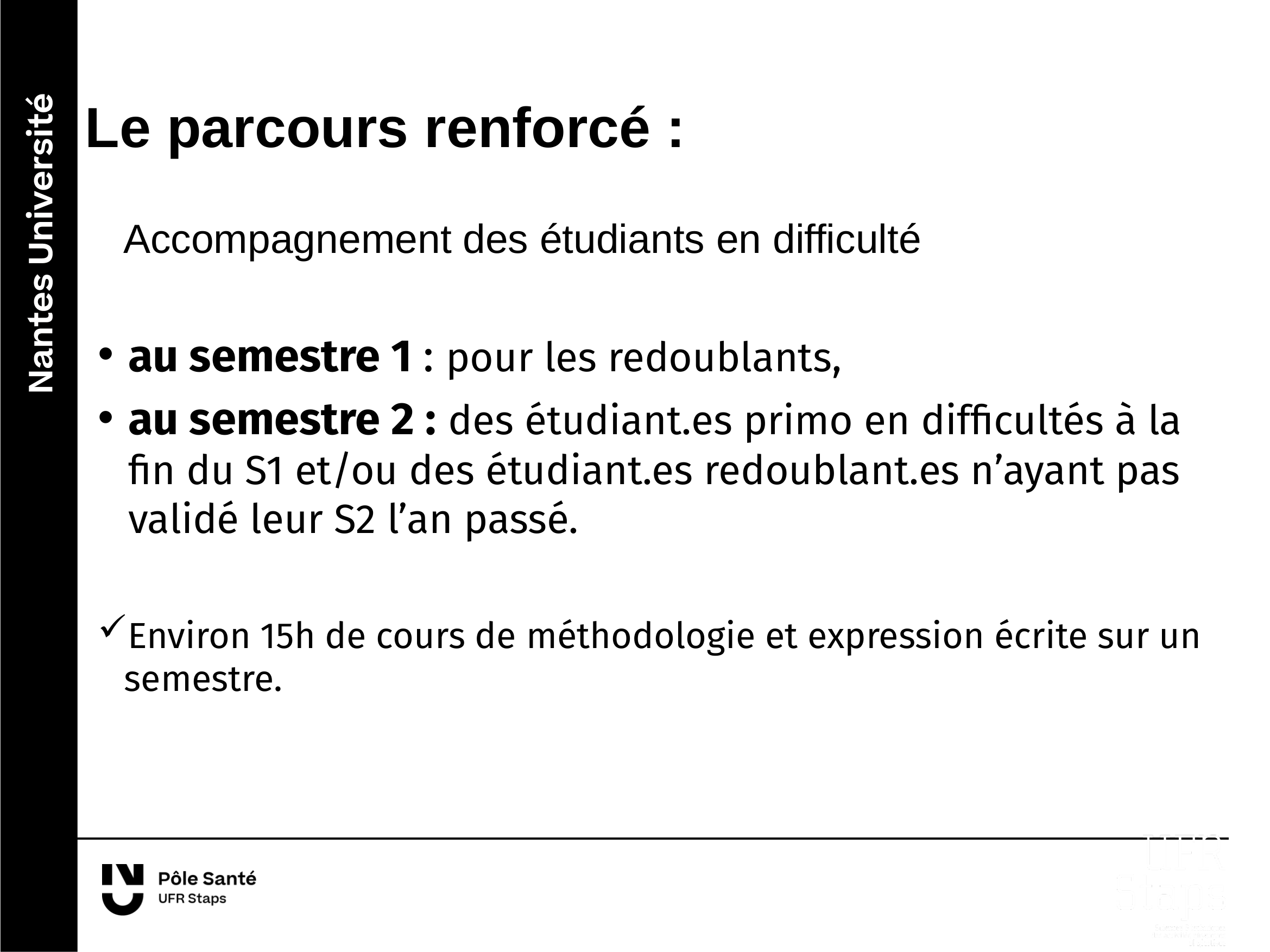

Le parcours renforcé :
Accompagnement des étudiants en difficulté
au semestre 1 : pour les redoublants,
au semestre 2 : des étudiant.es primo en difficultés à la fin du S1 et/ou des étudiant.es redoublant.es n’ayant pas validé leur S2 l’an passé.

Environ 15h de cours de méthodologie et expression écrite sur un semestre.